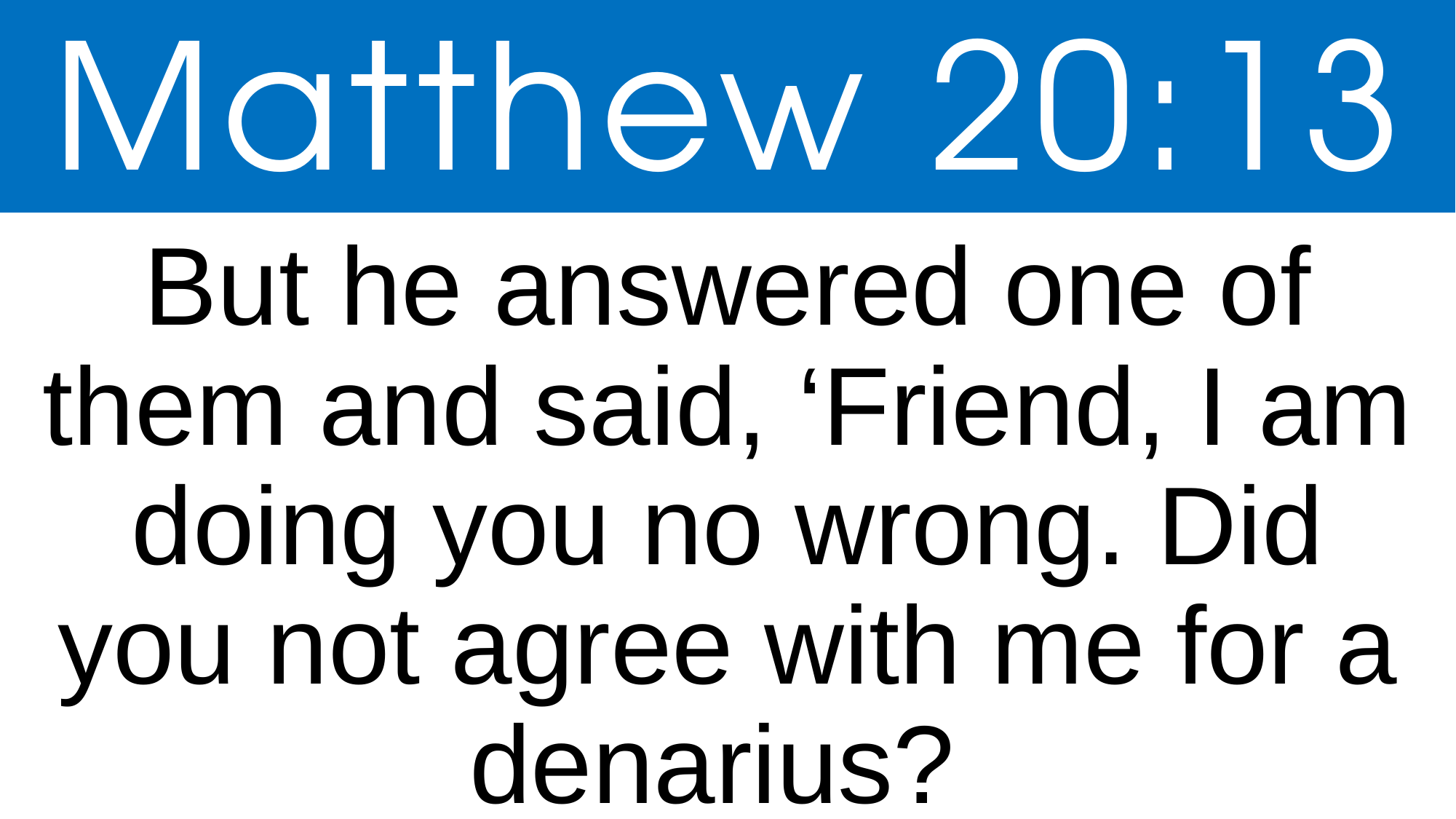

Matthew 20:13
But he answered one of them and said, ‘Friend, I am doing you no wrong. Did you not agree with me for a denarius?